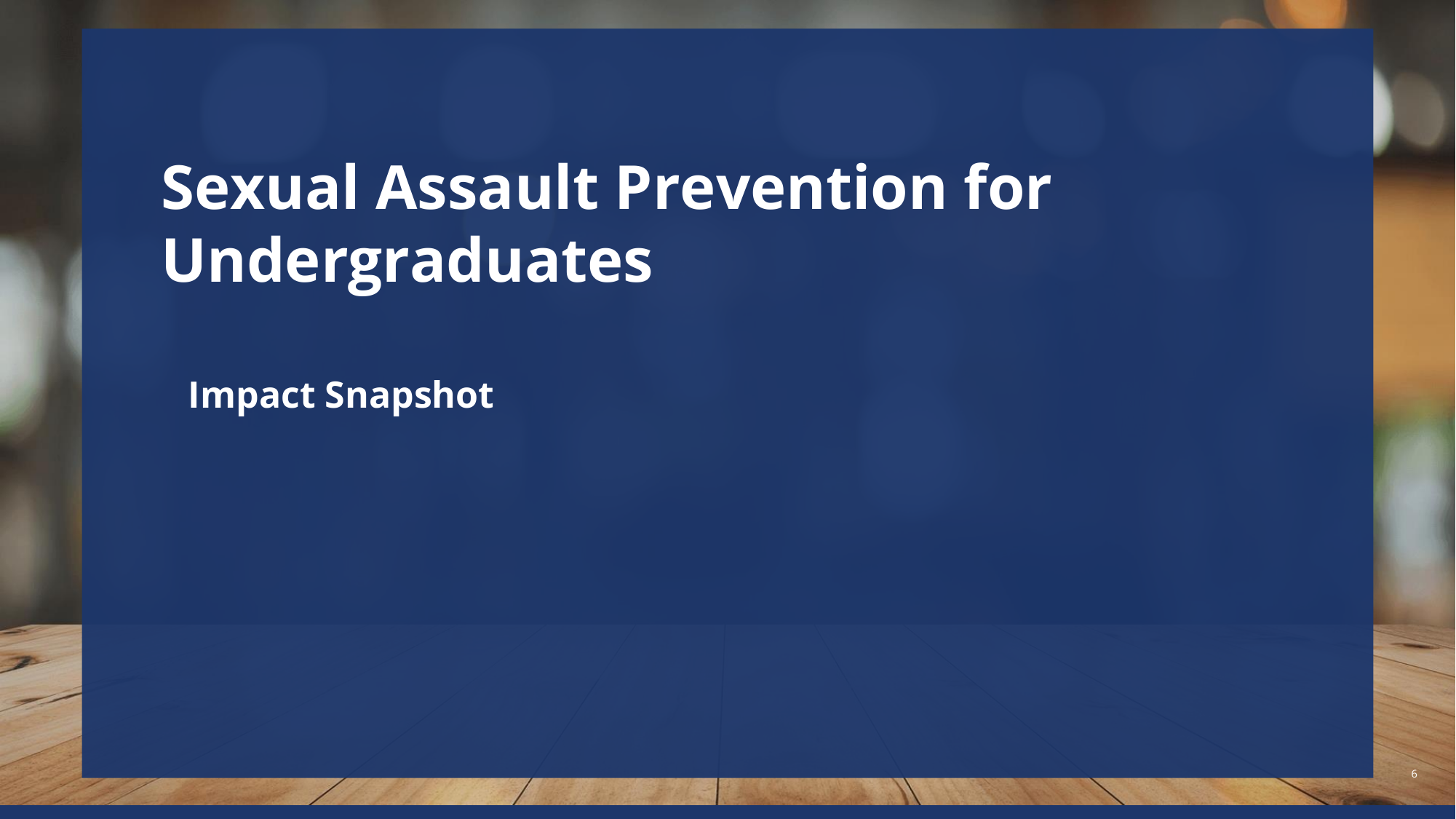

# Sexual Assault Prevention for Undergraduates
Impact Snapshot
6